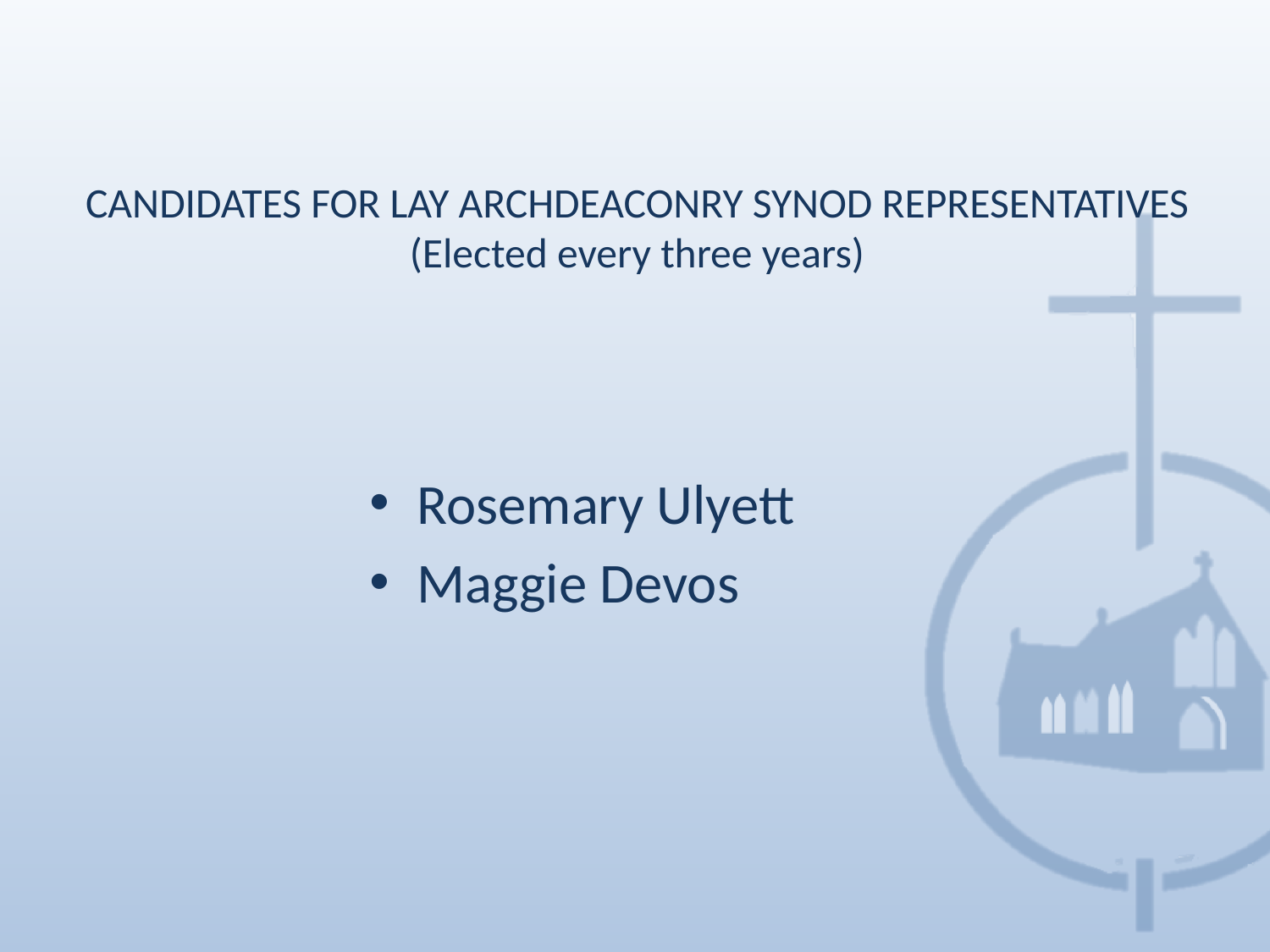

# CANDIDATES FOR LAY ARCHDEACONRY SYNOD REPRESENTATIVES (Elected every three years)
Rosemary Ulyett
Maggie Devos